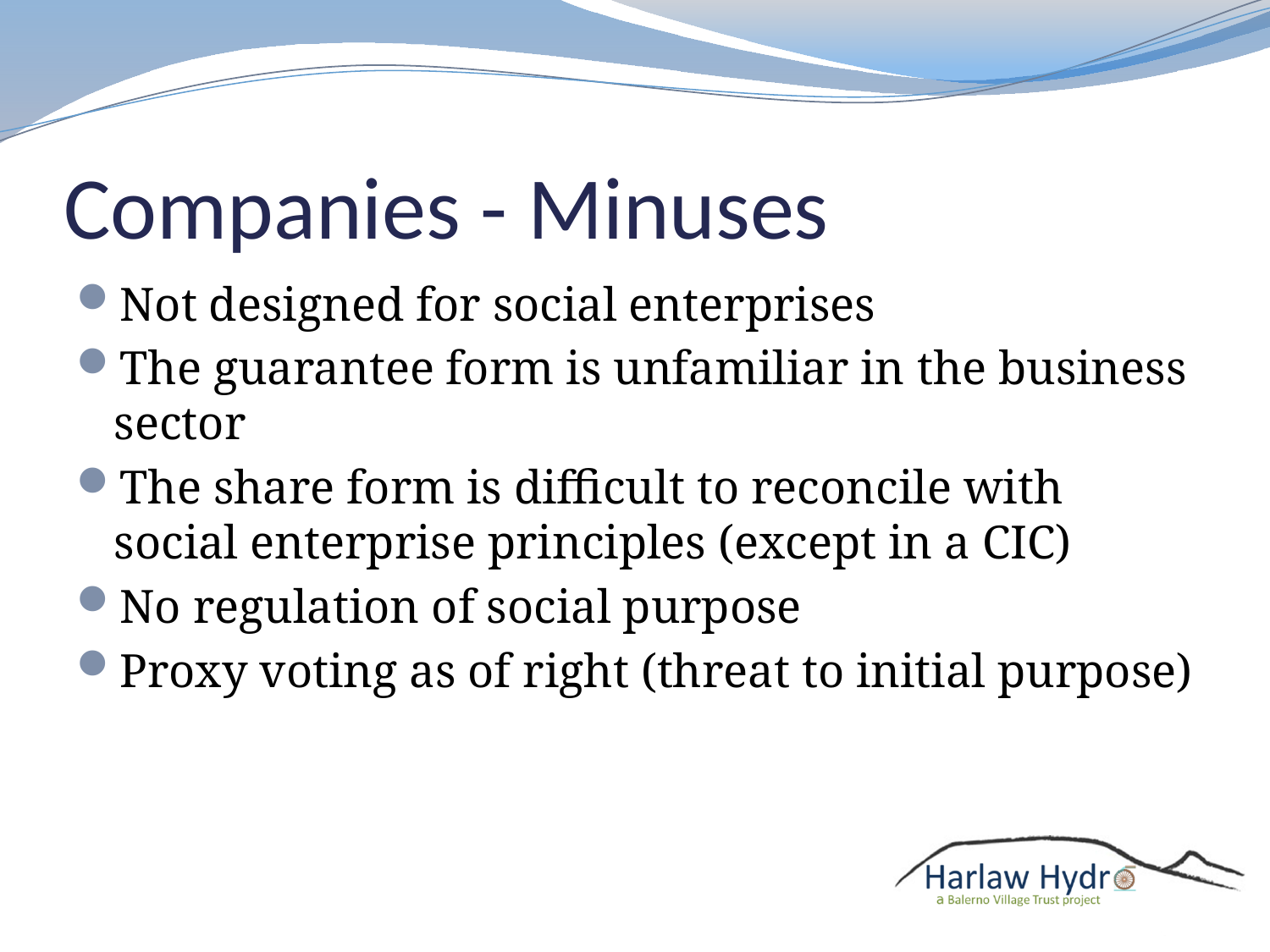

# Companies - Minuses
Not designed for social enterprises
The guarantee form is unfamiliar in the business sector
The share form is difficult to reconcile with social enterprise principles (except in a CIC)
No regulation of social purpose
Proxy voting as of right (threat to initial purpose)